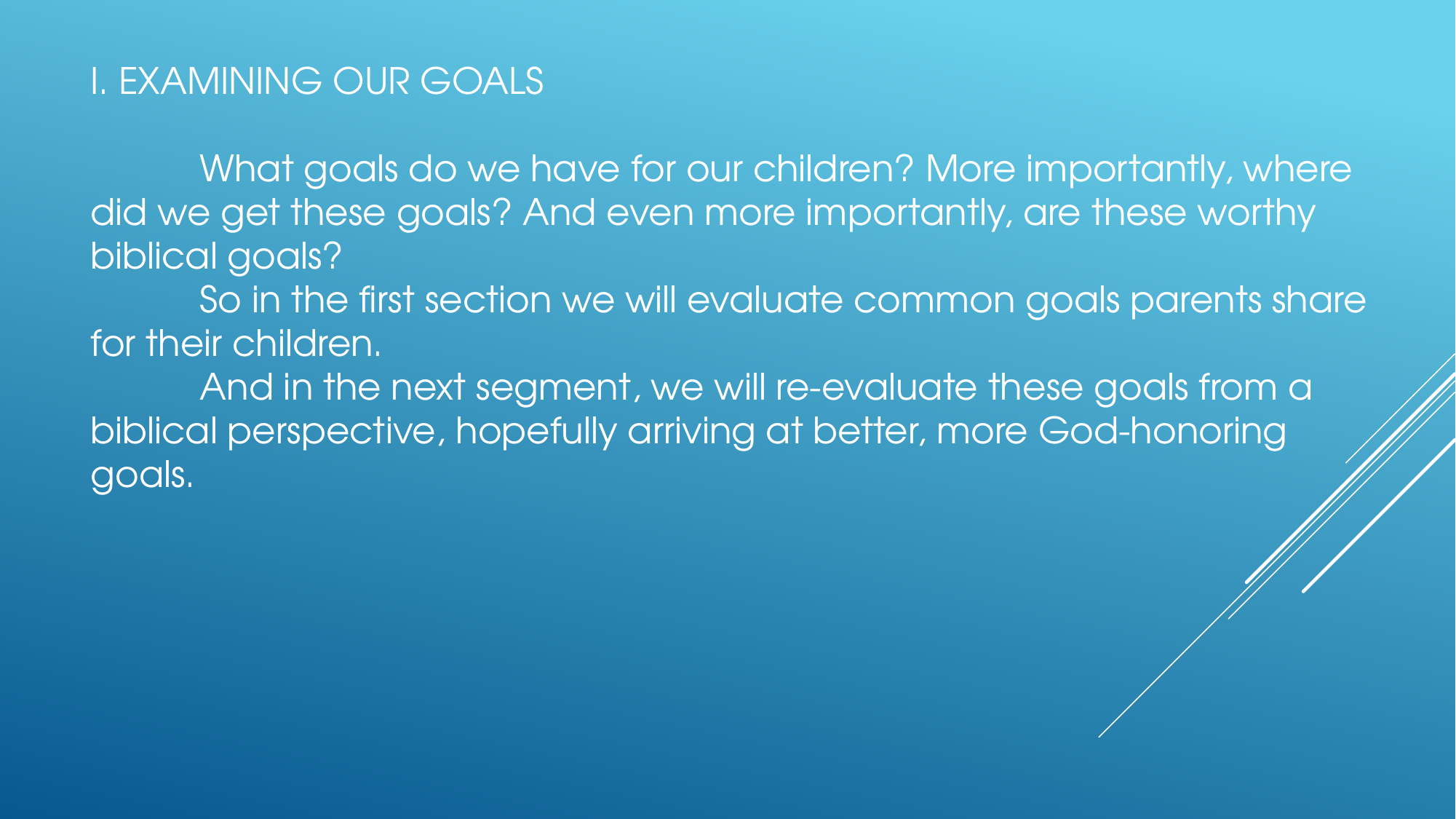

I. EXAMINING OUR GOALS

	What goals do we have for our children? More importantly, where did we get these goals? And even more importantly, are these worthy biblical goals?
	So in the first section we will evaluate common goals parents share for their children.
	And in the next segment, we will re-evaluate these goals from a biblical perspective, hopefully arriving at better, more God-honoring goals.